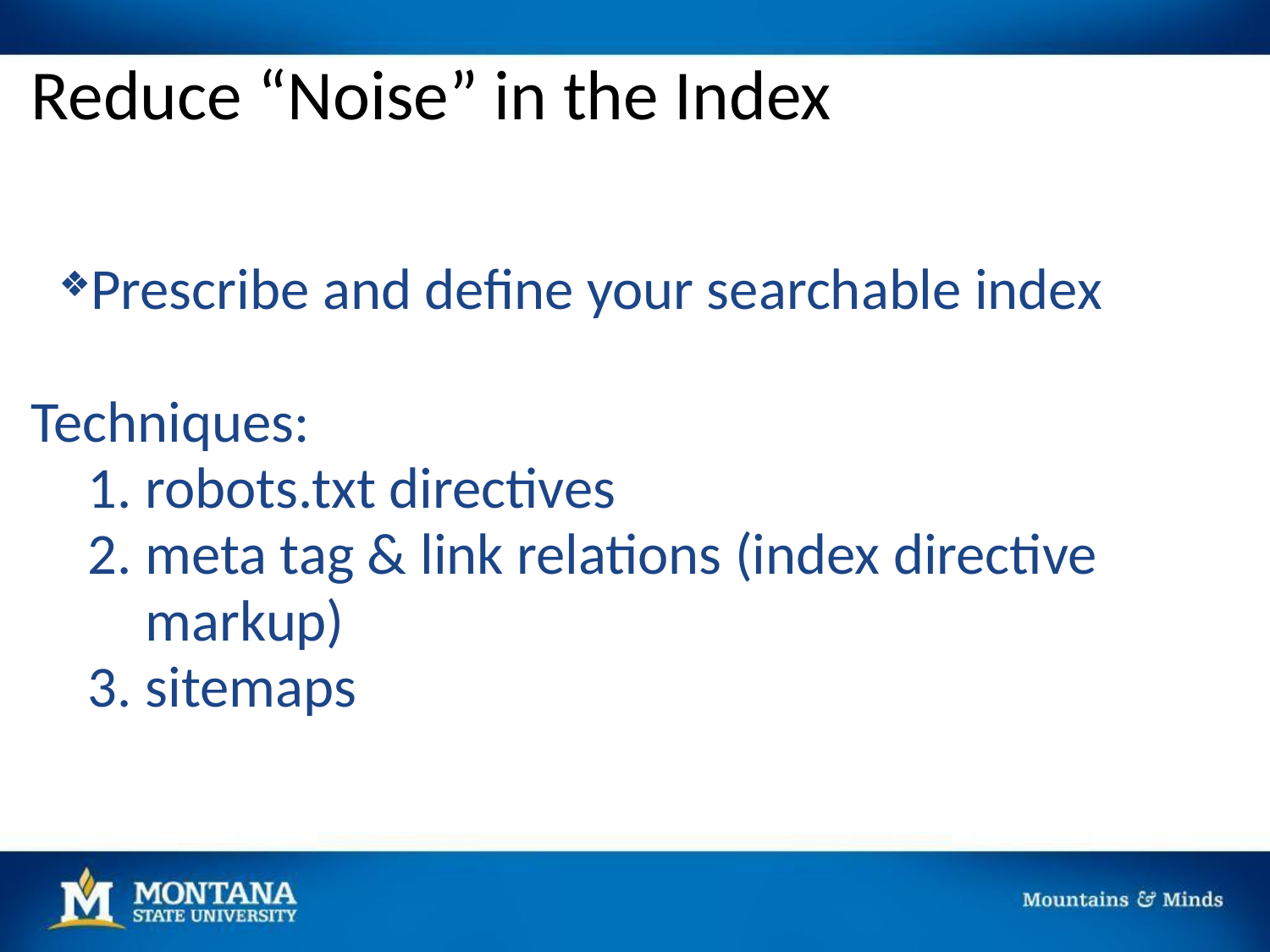

# Reduce “Noise” in the Index
Eliminate duplicate content
Prescribe and define your searchable index

Techniques:
robots.txt directives
meta tag & link relations (index directive markup)
sitemaps